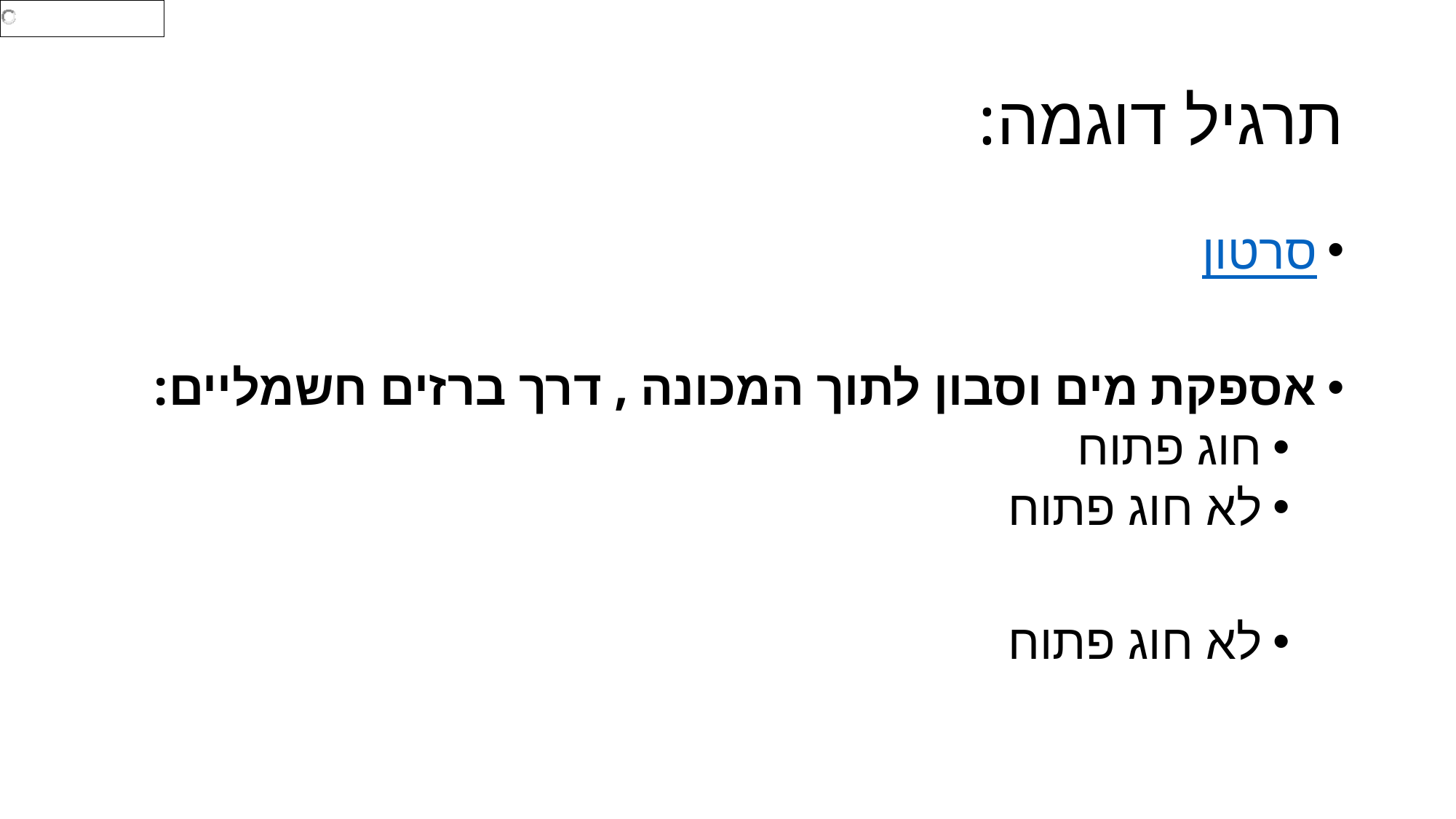

# תרגיל דוגמה:
סרטון

אספקת מים וסבון לתוך המכונה , דרך ברזים חשמליים:
חוג פתוח
לא חוג פתוח

לא חוג פתוח